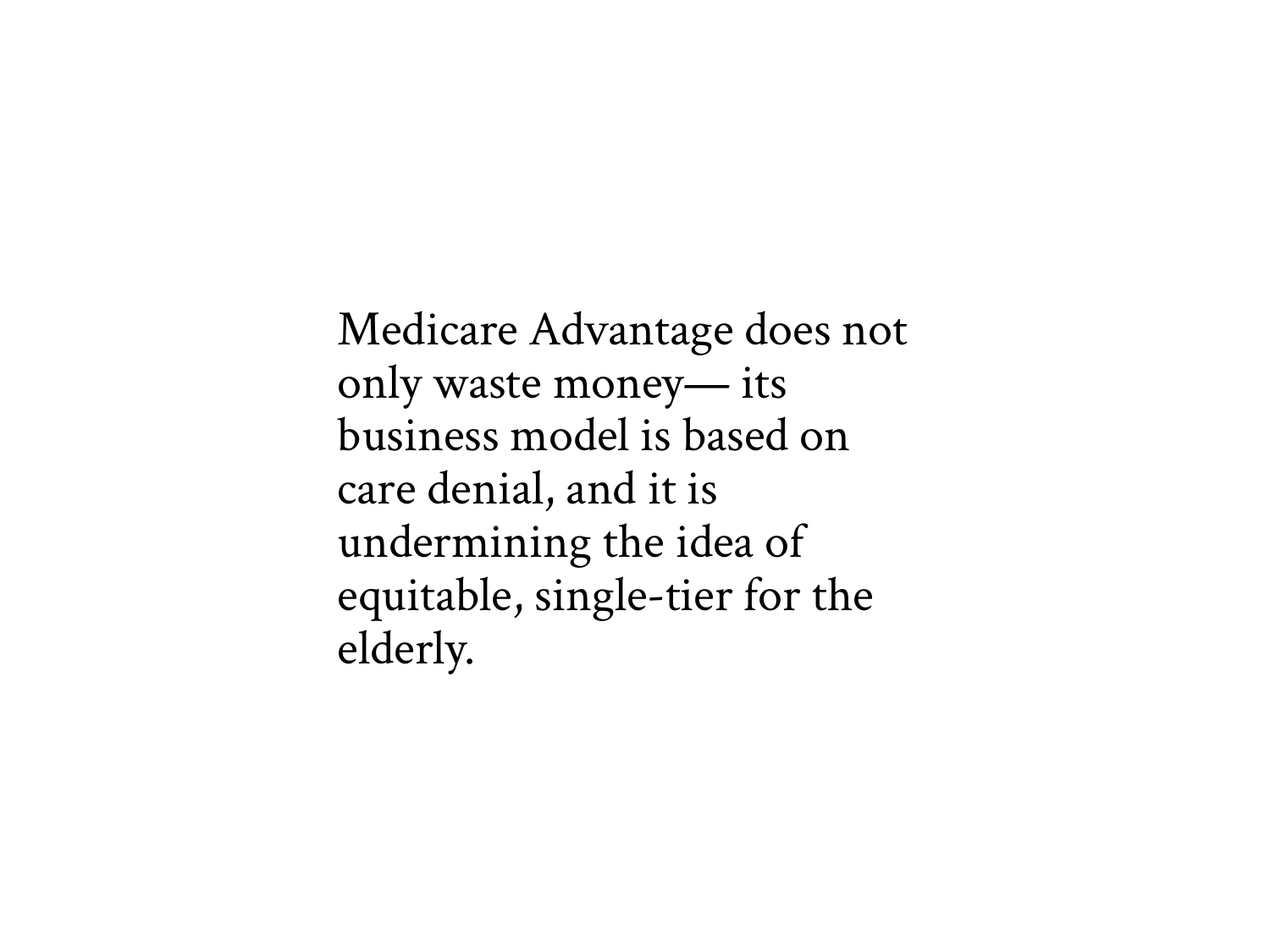

Medicare Advantage does not only waste money— its business model is based on care denial, and it is undermining the idea of equitable, single-tier for the elderly.